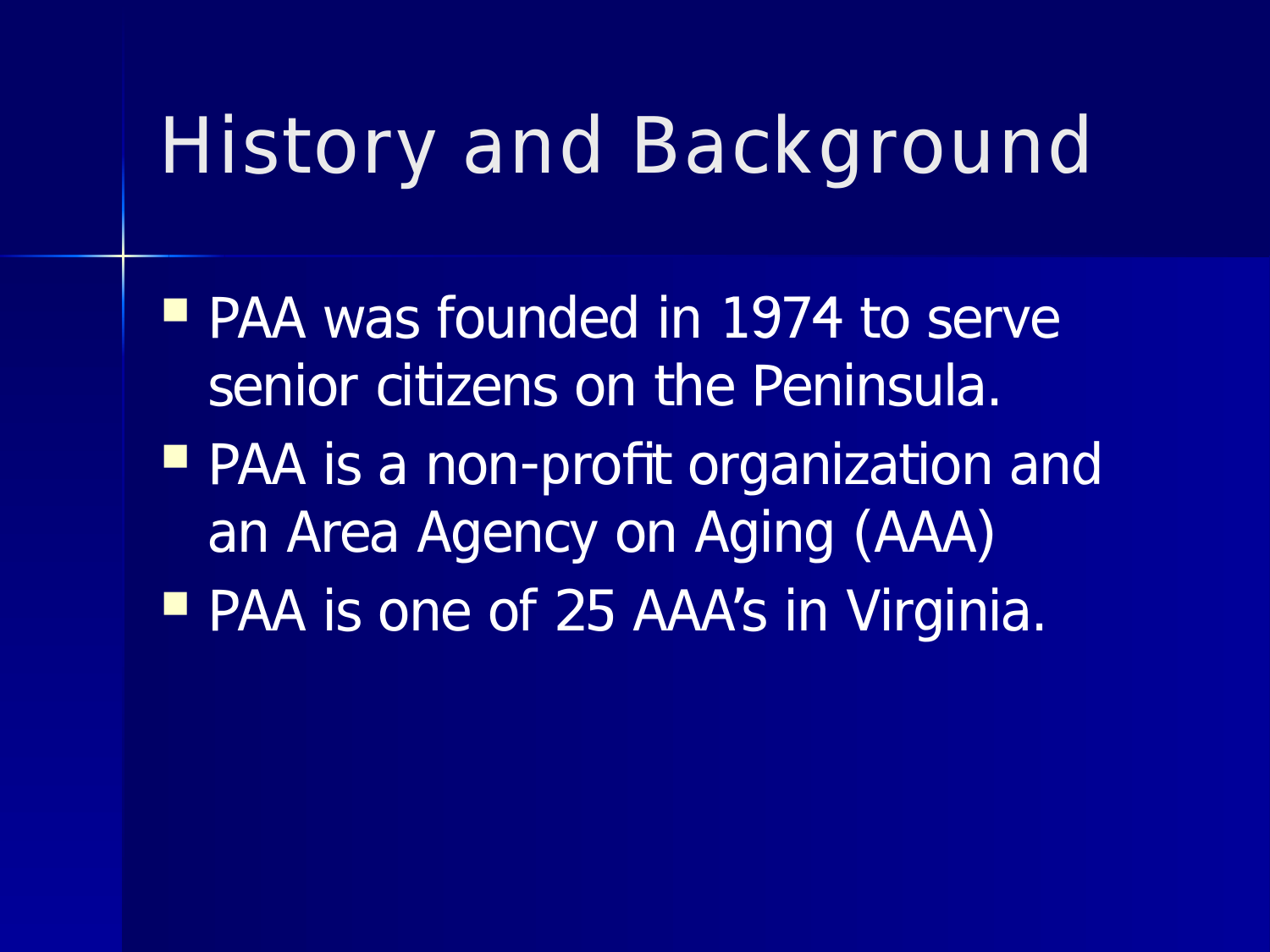

# History and Background
PAA was founded in 1974 to serve senior citizens on the Peninsula.
PAA is a non-profit organization and an Area Agency on Aging (AAA)
PAA is one of 25 AAA’s in Virginia.